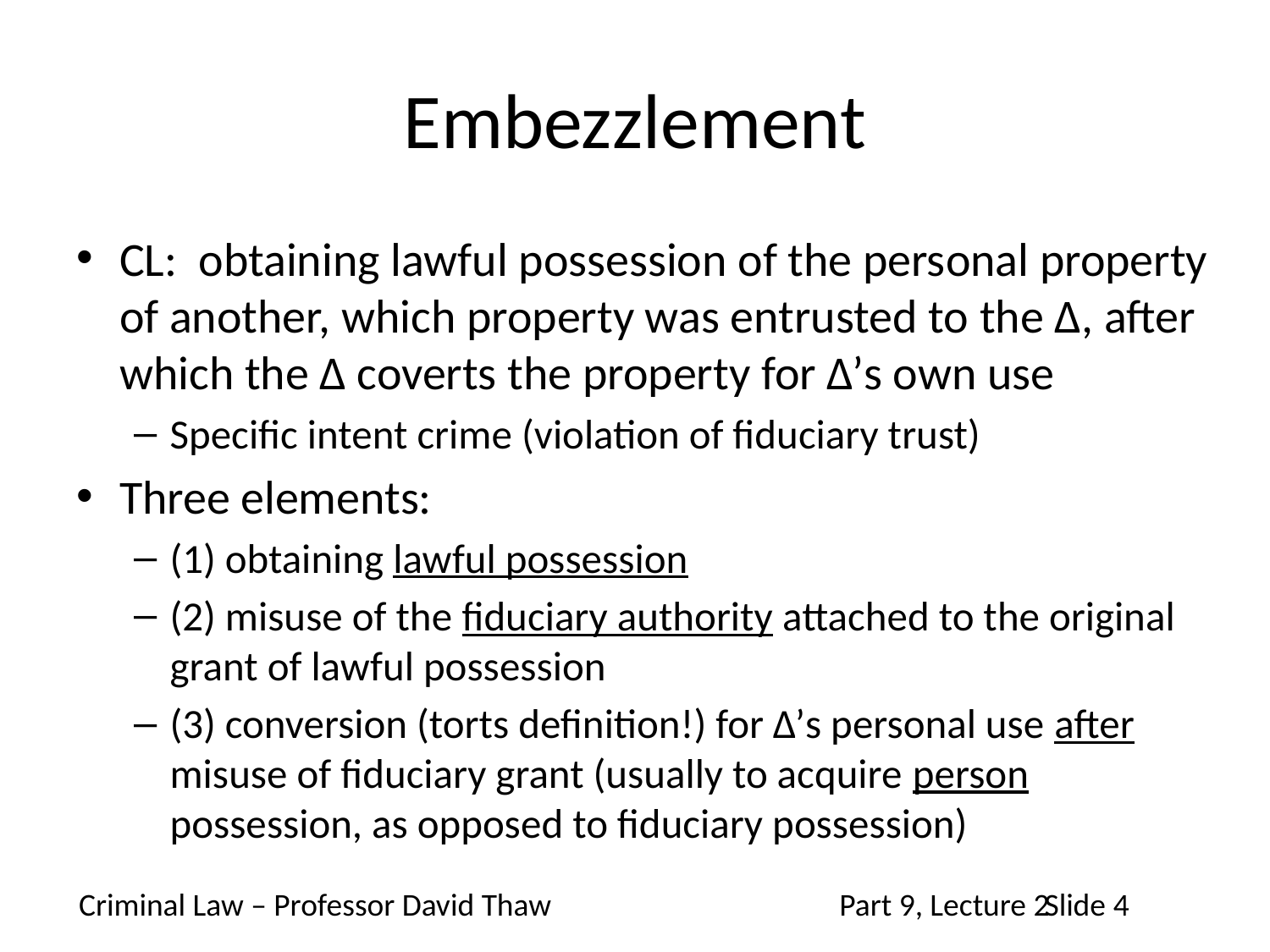

# Embezzlement
CL:  obtaining lawful possession of the personal property of another, which property was entrusted to the Δ, after which the Δ coverts the property for Δ’s own use
Specific intent crime (violation of fiduciary trust)
Three elements:
(1) obtaining lawful possession
(2) misuse of the fiduciary authority attached to the original grant of lawful possession
(3) conversion (torts definition!) for Δ’s personal use after misuse of fiduciary grant (usually to acquire person possession, as opposed to fiduciary possession)